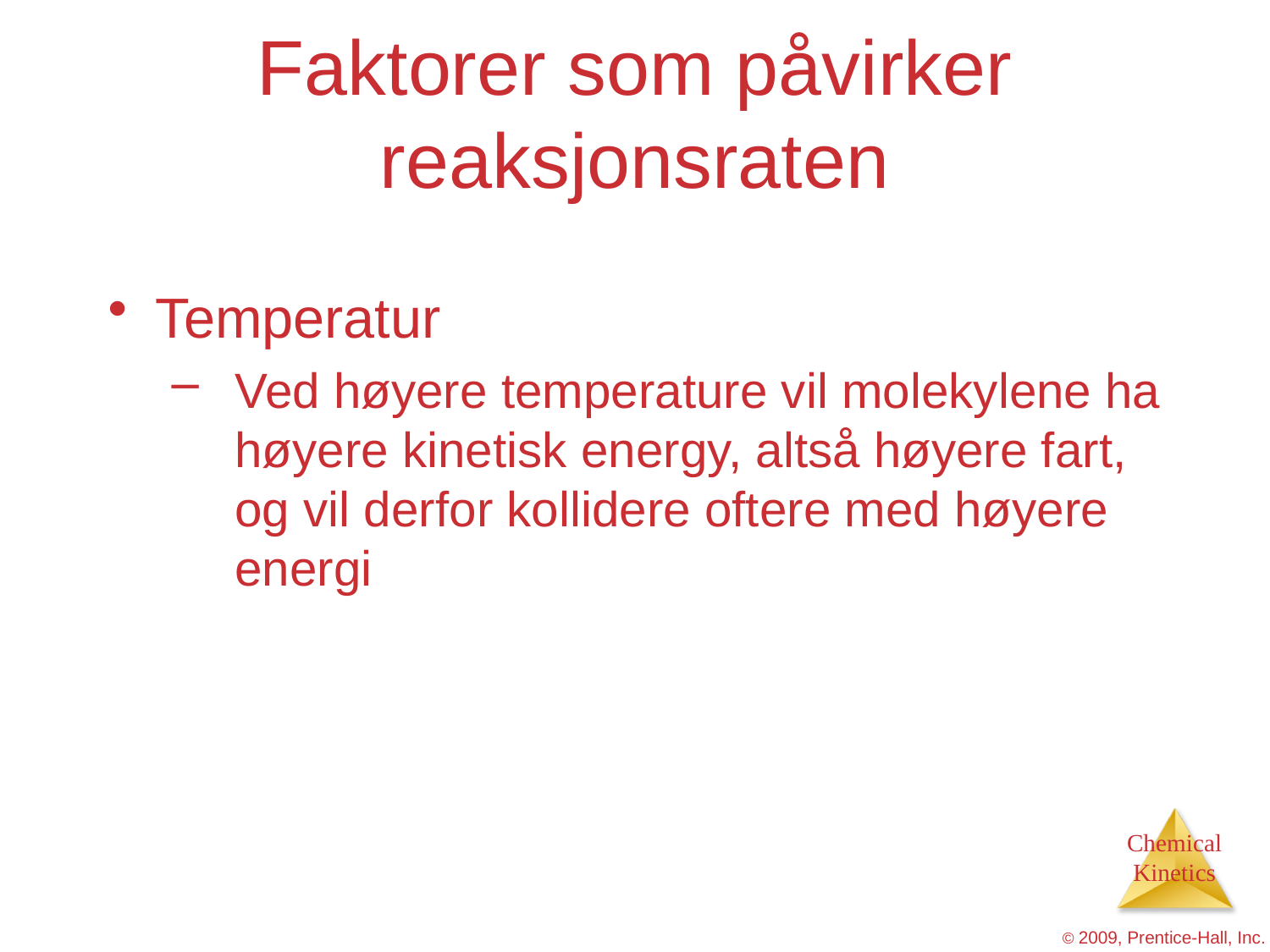

# Faktorer som påvirker reaksjonsraten
Temperatur
Ved høyere temperature vil molekylene ha høyere kinetisk energy, altså høyere fart, og vil derfor kollidere oftere med høyere energi
© 2009, Prentice-Hall, Inc.